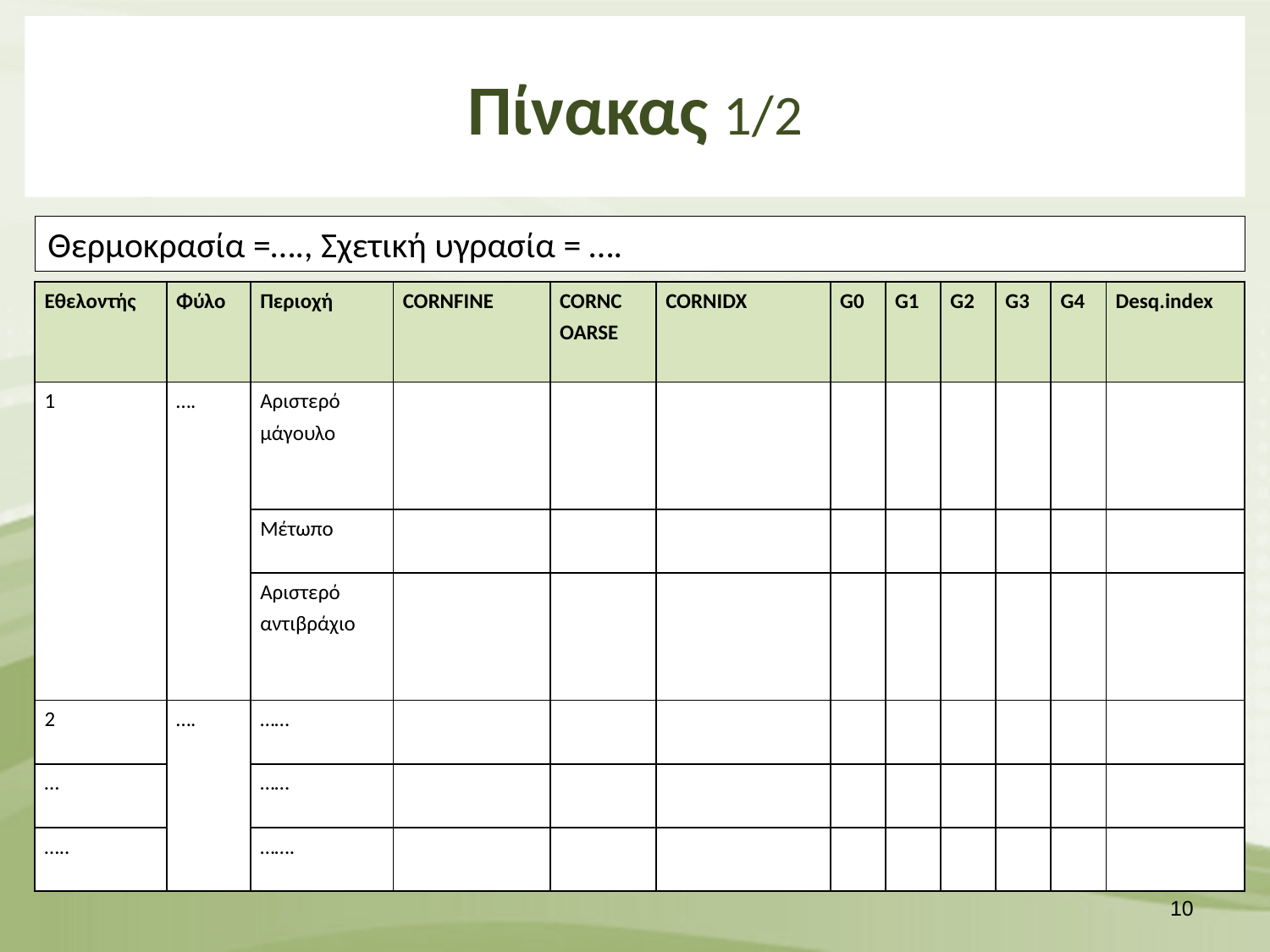

# Πίνακας 1/2
Θερμοκρασία =…., Σχετική υγρασία = ….
| Εθελοντής | Φύλο | Περιοχή | CORNFINE | CORNC OARSE | CORNIDX | G0 | G1 | G2 | G3 | G4 | Desq.index |
| --- | --- | --- | --- | --- | --- | --- | --- | --- | --- | --- | --- |
| 1 | …. | Αριστερό μάγουλο |  |  |  |  |  |  |  |  |  |
|  |  | Μέτωπο |  |  |  |  |  |  |  |  |  |
|  |  | Αριστερό αντιβράχιο |  |  |  |  |  |  |  |  |  |
| 2 | …. | …… |  |  |  |  |  |  |  |  |  |
| … |  | …… |  |  |  |  |  |  |  |  |  |
| ….. |  | ……. |  |  |  |  |  |  |  |  |  |
10